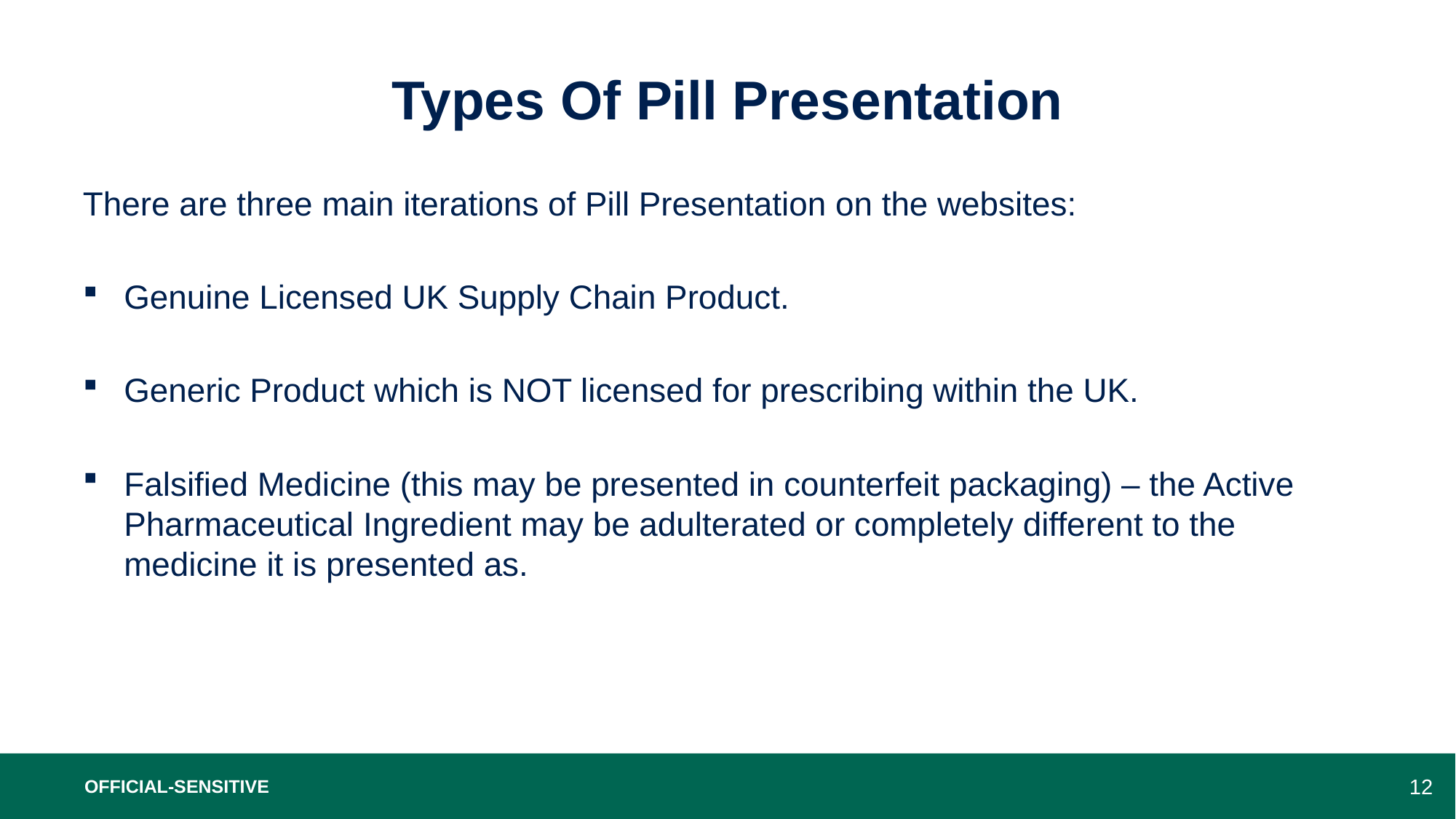

# Types Of Pill Presentation
There are three main iterations of Pill Presentation on the websites:

Genuine Licensed UK Supply Chain Product.

Generic Product which is NOT licensed for prescribing within the UK.

Falsified Medicine (this may be presented in counterfeit packaging) – the Active Pharmaceutical Ingredient may be adulterated or completely different to the medicine it is presented as.

OFFICIAL-SENSITIVE